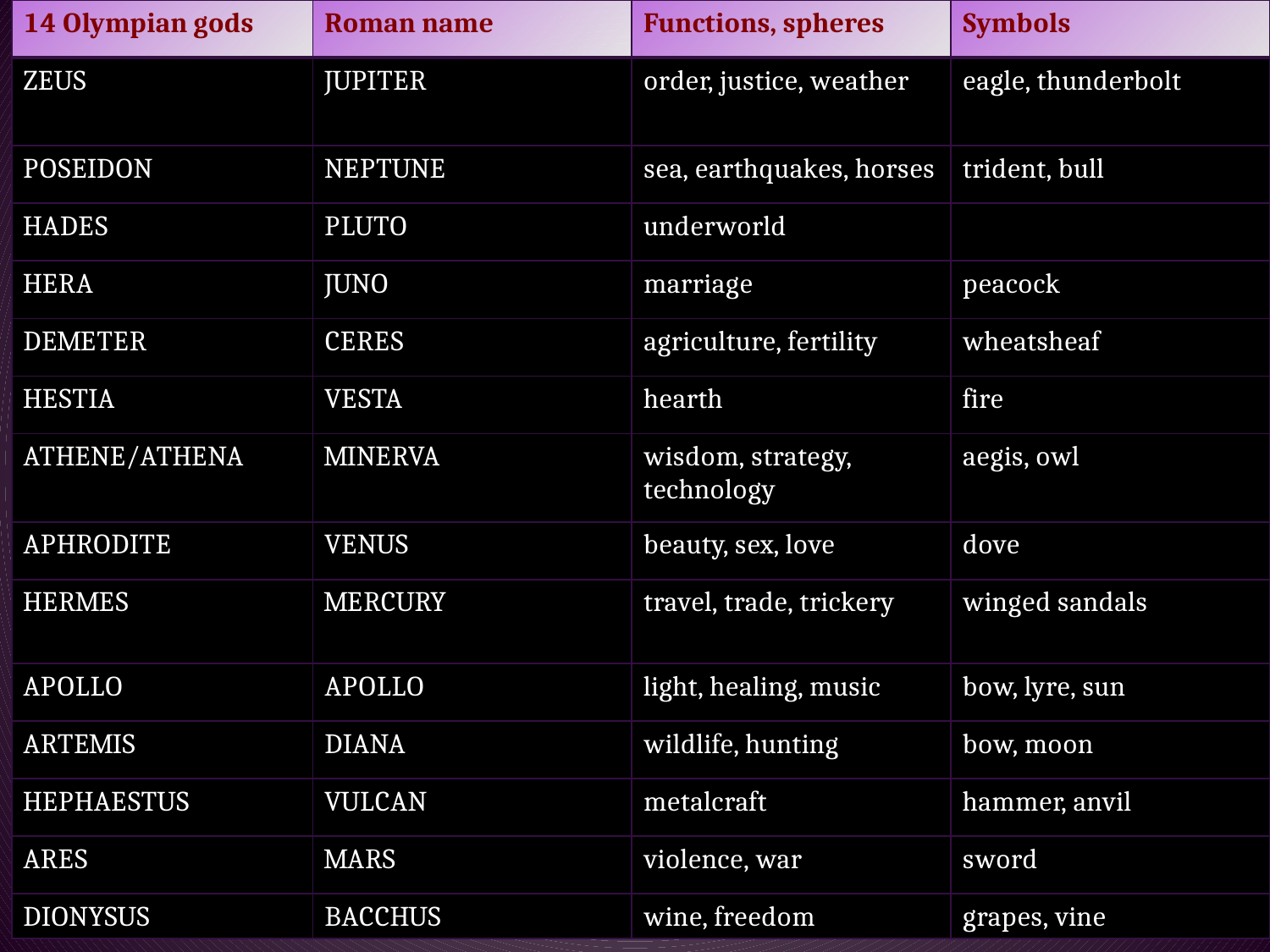

| 14 Olympian gods | Roman name | Functions, spheres | Symbols |
| --- | --- | --- | --- |
| ZEUS | JUPITER | order, justice, weather | eagle, thunderbolt |
| POSEIDON | NEPTUNE | sea, earthquakes, horses | trident, bull |
| HADES | PLUTO | underworld |  |
| HERA | JUNO | marriage | peacock |
| DEMETER | CERES | agriculture, fertility | wheatsheaf |
| HESTIA | VESTA | hearth | fire |
| ATHENE/ATHENA | MINERVA | wisdom, strategy, technology | aegis, owl |
| APHRODITE | VENUS | beauty, sex, love | dove |
| HERMES | MERCURY | travel, trade, trickery | winged sandals |
| APOLLO | APOLLO | light, healing, music | bow, lyre, sun |
| ARTEMIS | DIANA | wildlife, hunting | bow, moon |
| HEPHAESTUS | VULCAN | metalcraft | hammer, anvil |
| ARES | MARS | violence, war | sword |
| DIONYSUS | BACCHUS | wine, freedom | grapes, vine |